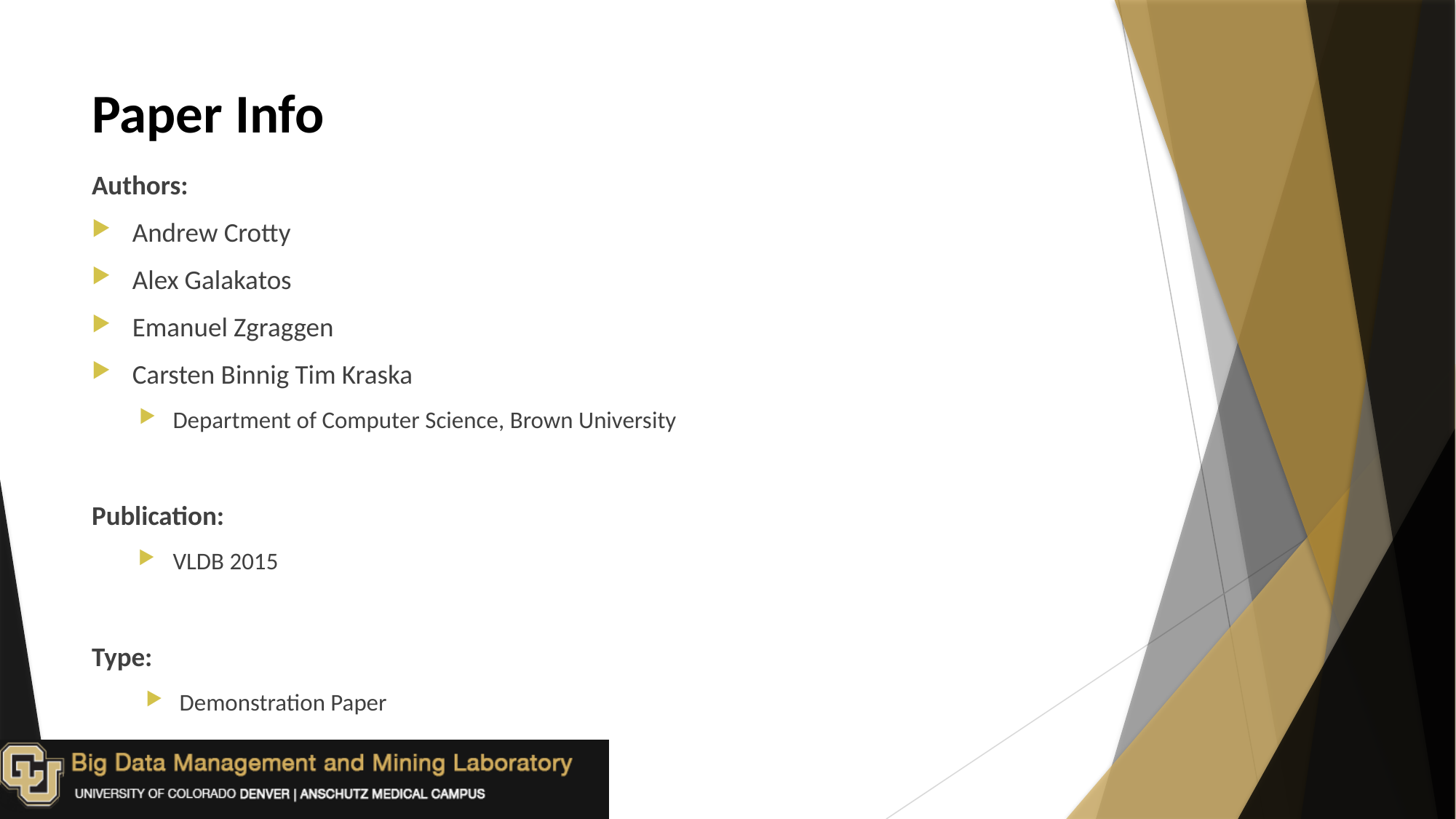

# Paper Info
Authors:
Andrew Crotty
Alex Galakatos
Emanuel Zgraggen
Carsten Binnig Tim Kraska
Department of Computer Science, Brown University

Publication:
VLDB 2015

Type:
Demonstration Paper